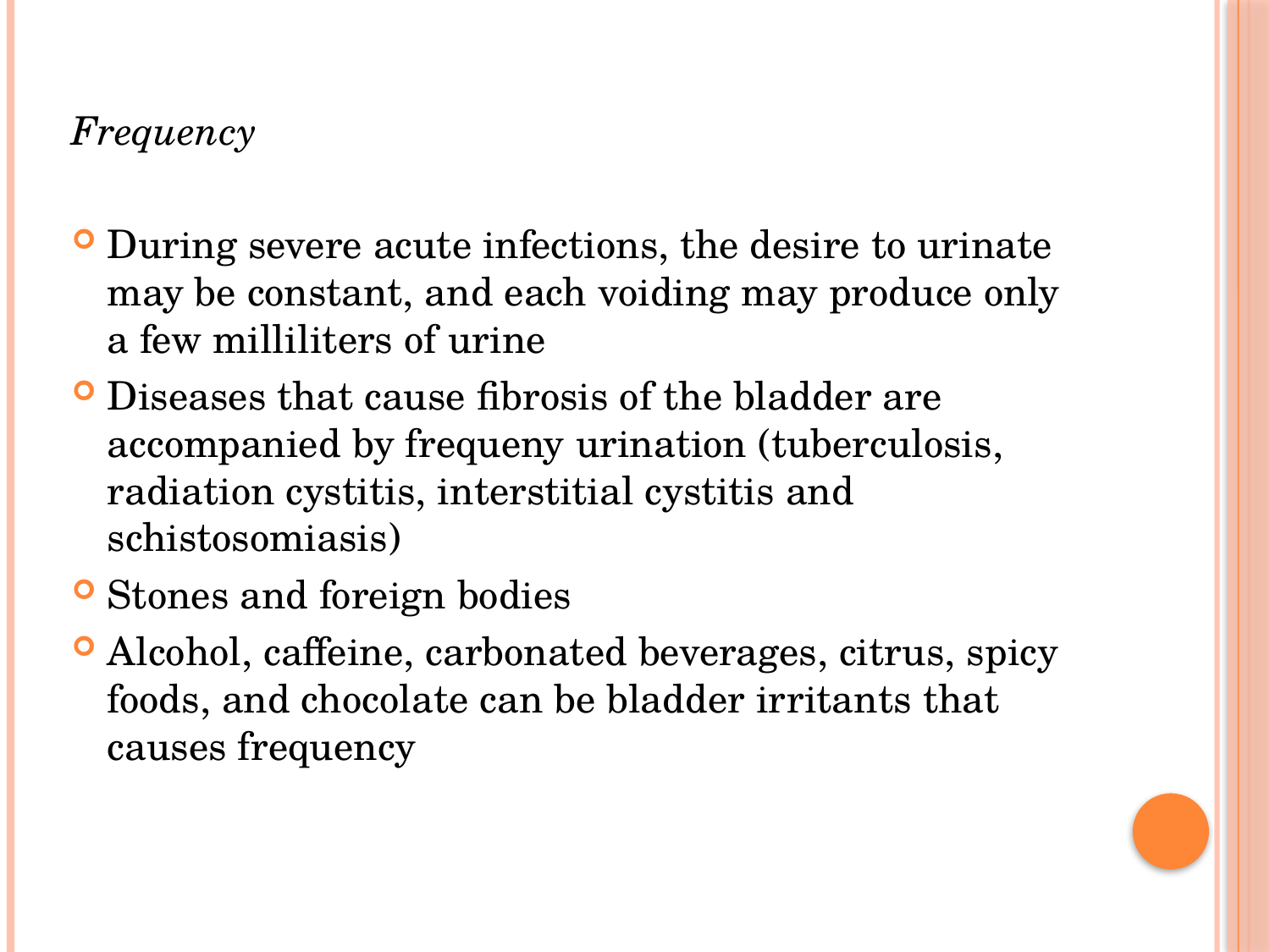

Frequency

During severe acute infections, the desire to urinate may be constant, and each voiding may produce only a few milliliters of urine
Diseases that cause fibrosis of the bladder are accompanied by frequeny urination (tuberculosis, radiation cystitis, interstitial cystitis and schistosomiasis)
Stones and foreign bodies
Alcohol, caffeine, carbonated beverages, citrus, spicy foods, and chocolate can be bladder irritants that causes frequency